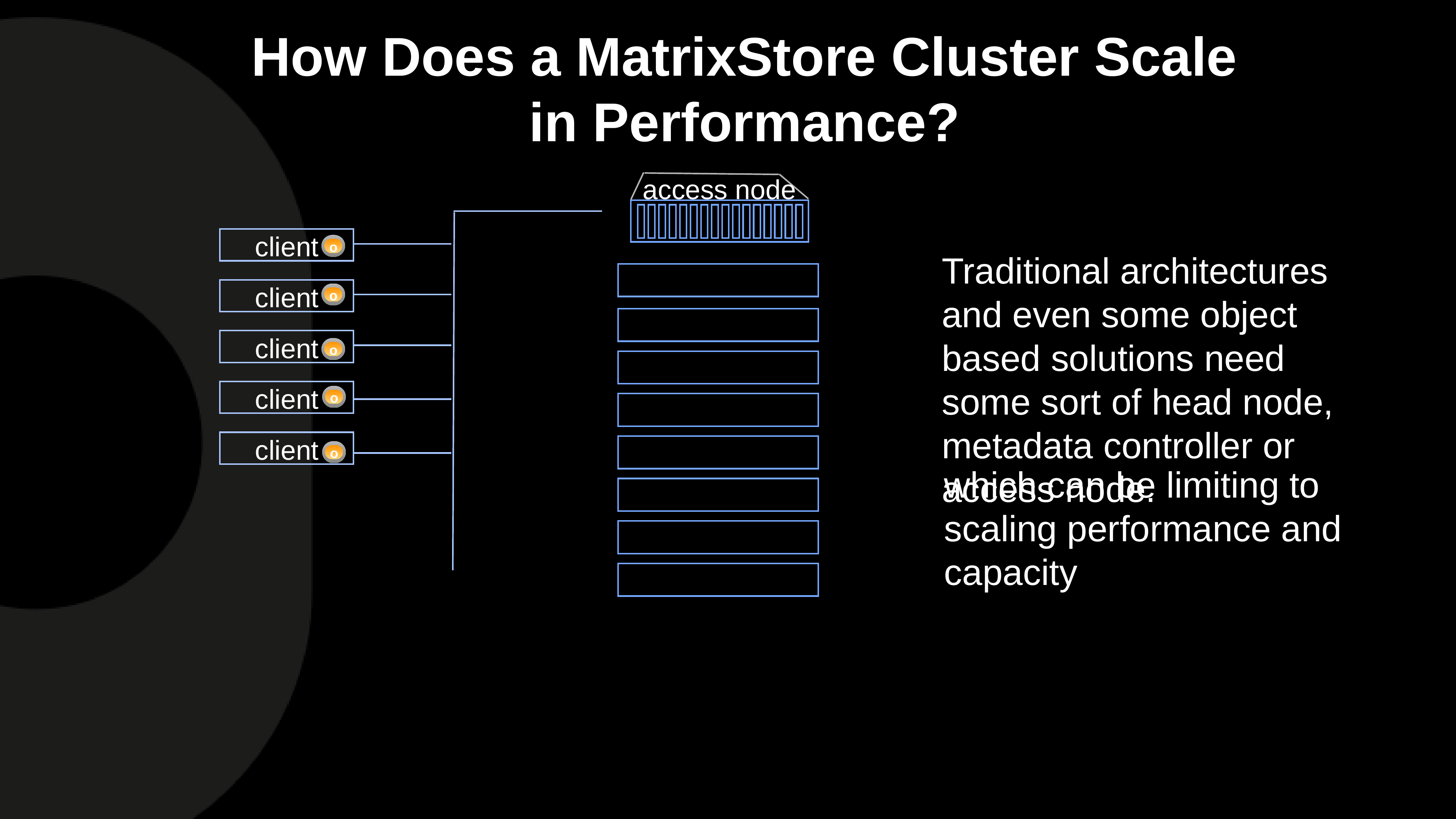

How Does a MatrixStore Cluster Scale in Performance?
access node

client
o

client
o

Traditional architectures and even some object based solutions need some sort of head node, metadata controller or access node.

client
o

client
o

client

o

which can be limiting to scaling performance and capacity